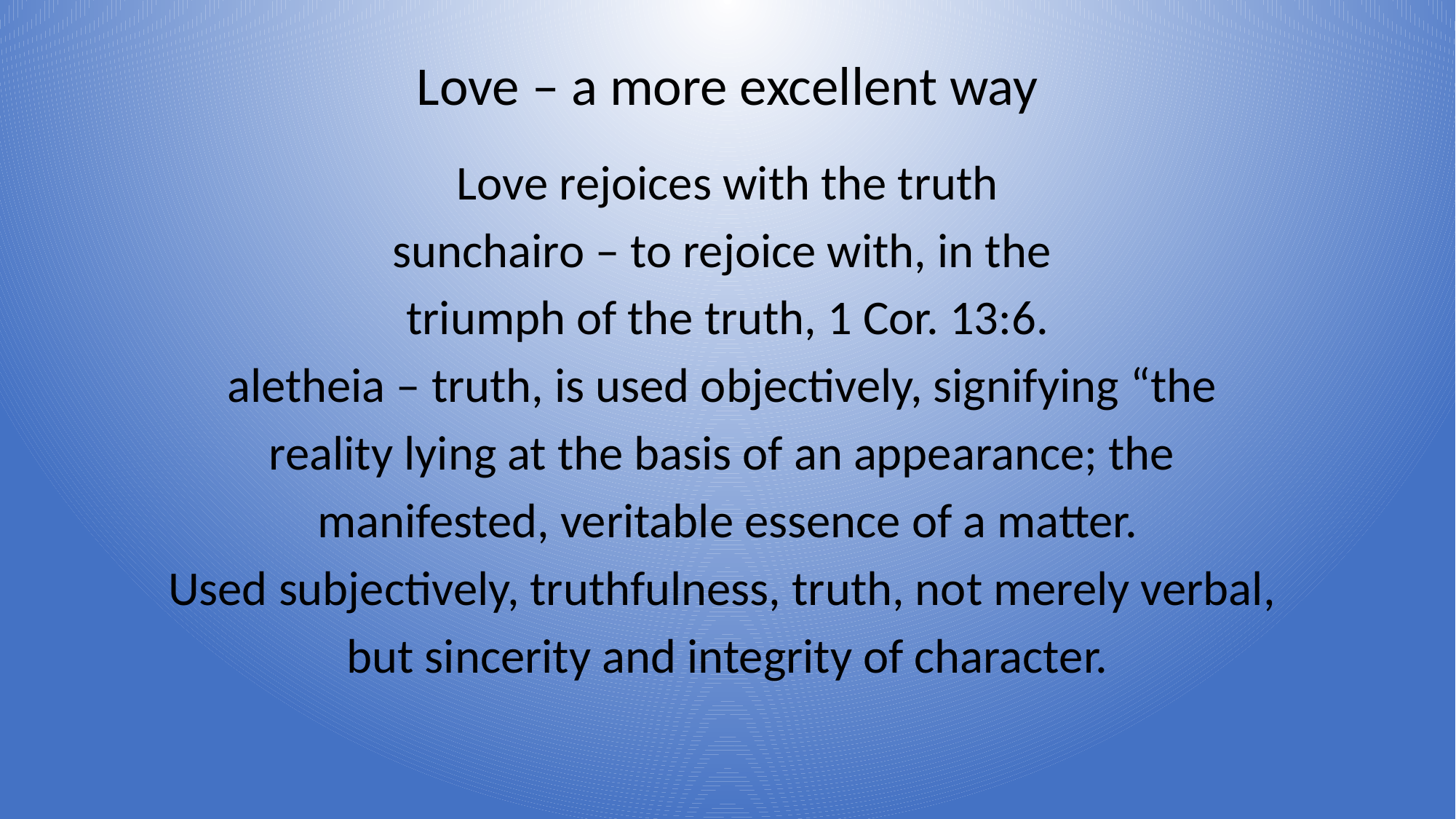

# Love – a more excellent way
Love rejoices with the truth
sunchairo – to rejoice with, in the
triumph of the truth, 1 Cor. 13:6.
aletheia – truth, is used objectively, signifying “the
reality lying at the basis of an appearance; the
manifested, veritable essence of a matter.
Used subjectively, truthfulness, truth, not merely verbal,
but sincerity and integrity of character.